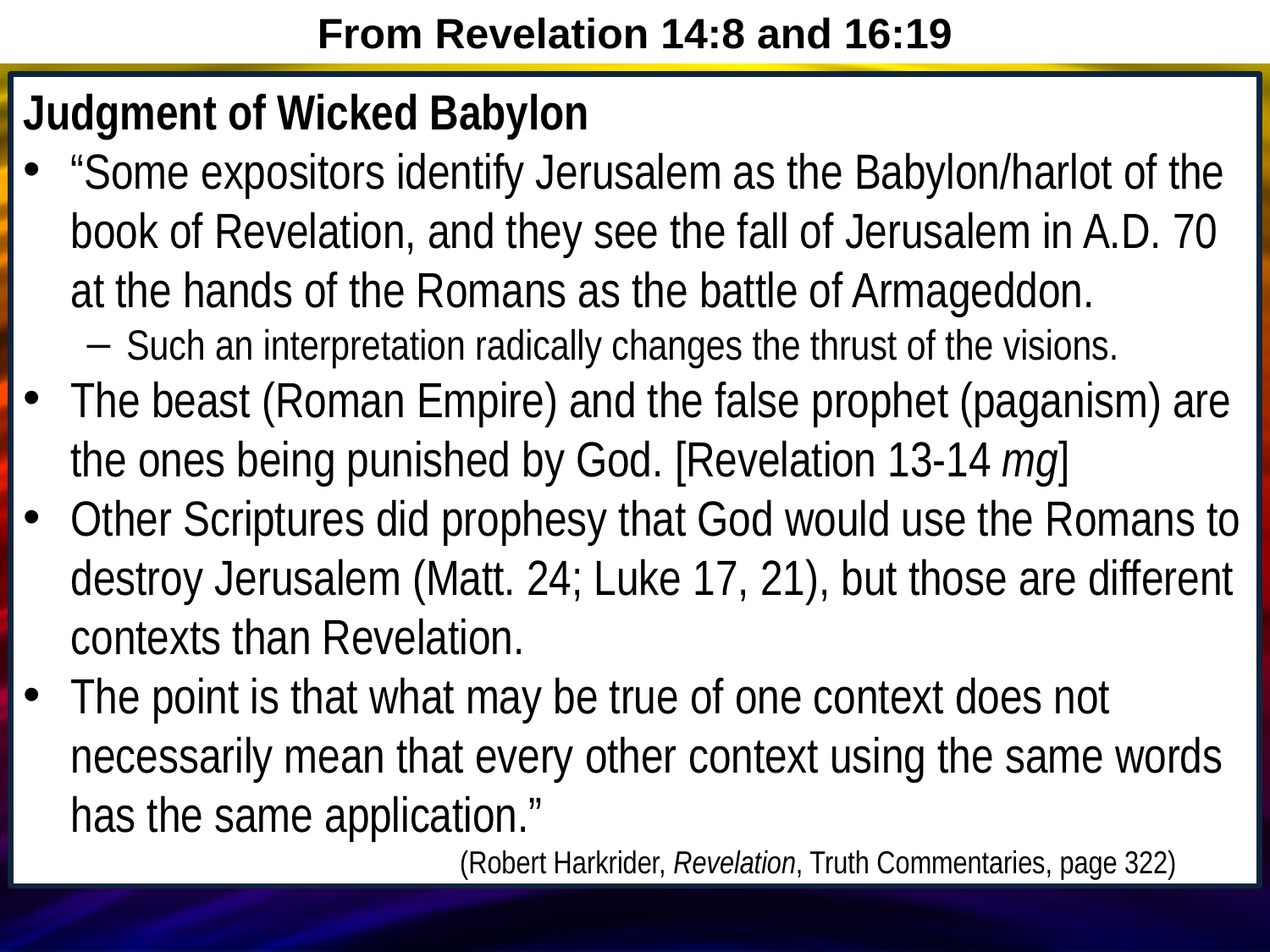

From Revelation 14:8 and 16:19
Judgment of Wicked Babylon
“Some expositors identify Jerusalem as the Babylon/harlot of the book of Revelation, and they see the fall of Jerusalem in A.D. 70 at the hands of the Romans as the battle of Armageddon.
Such an interpretation radically changes the thrust of the visions.
The beast (Roman Empire) and the false prophet (paganism) are the ones being punished by God. [Revelation 13-14 mg]
Other Scriptures did prophesy that God would use the Romans to destroy Jerusalem (Matt. 24; Luke 17, 21), but those are different contexts than Revelation.
The point is that what may be true of one context does not necessarily mean that every other context using the same words has the same application.”
			(Robert Harkrider, Revelation, Truth Commentaries, page 322)